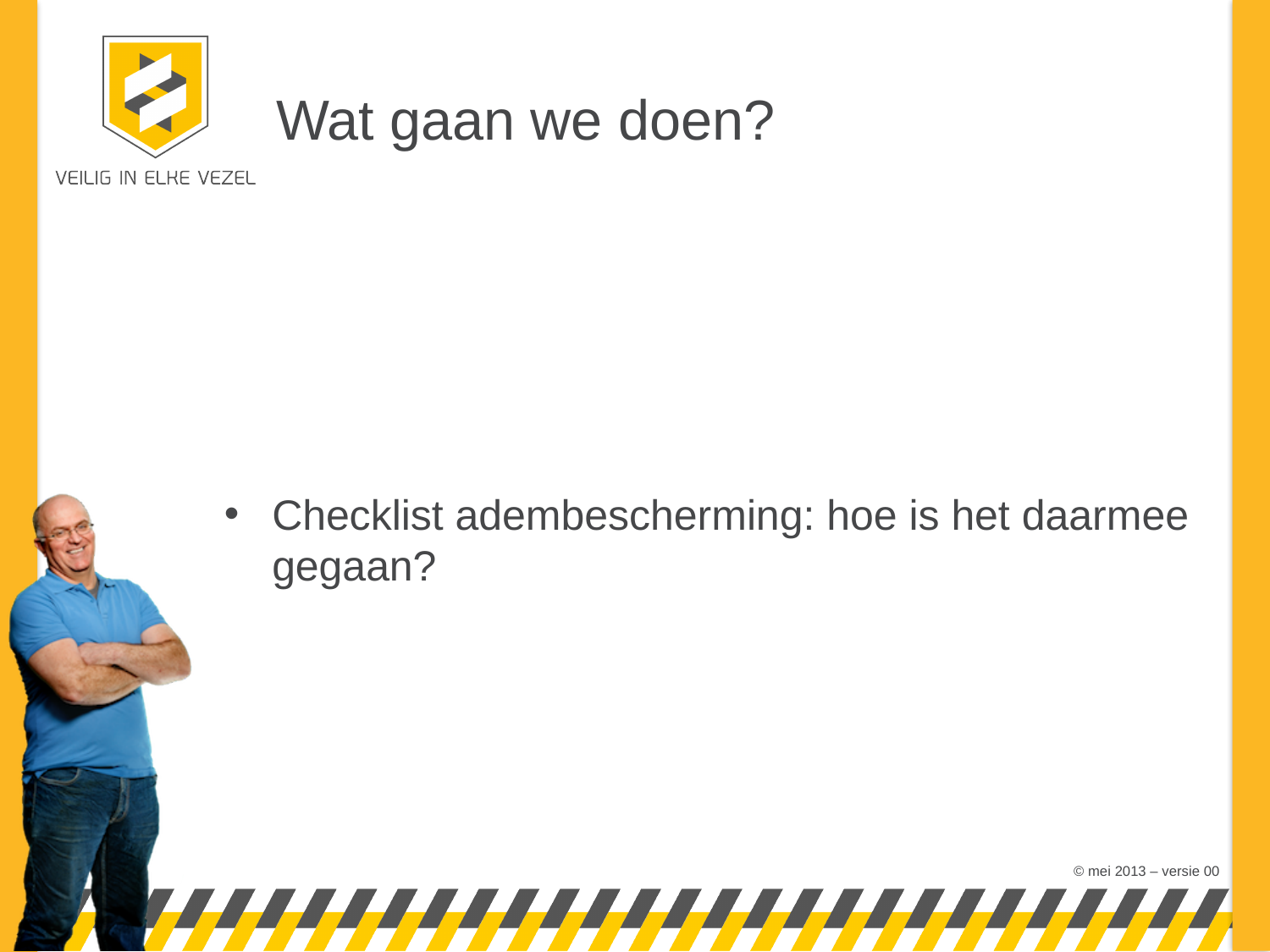

# Wat gaan we doen?

Checklist adembescherming: hoe is het daarmee gegaan?